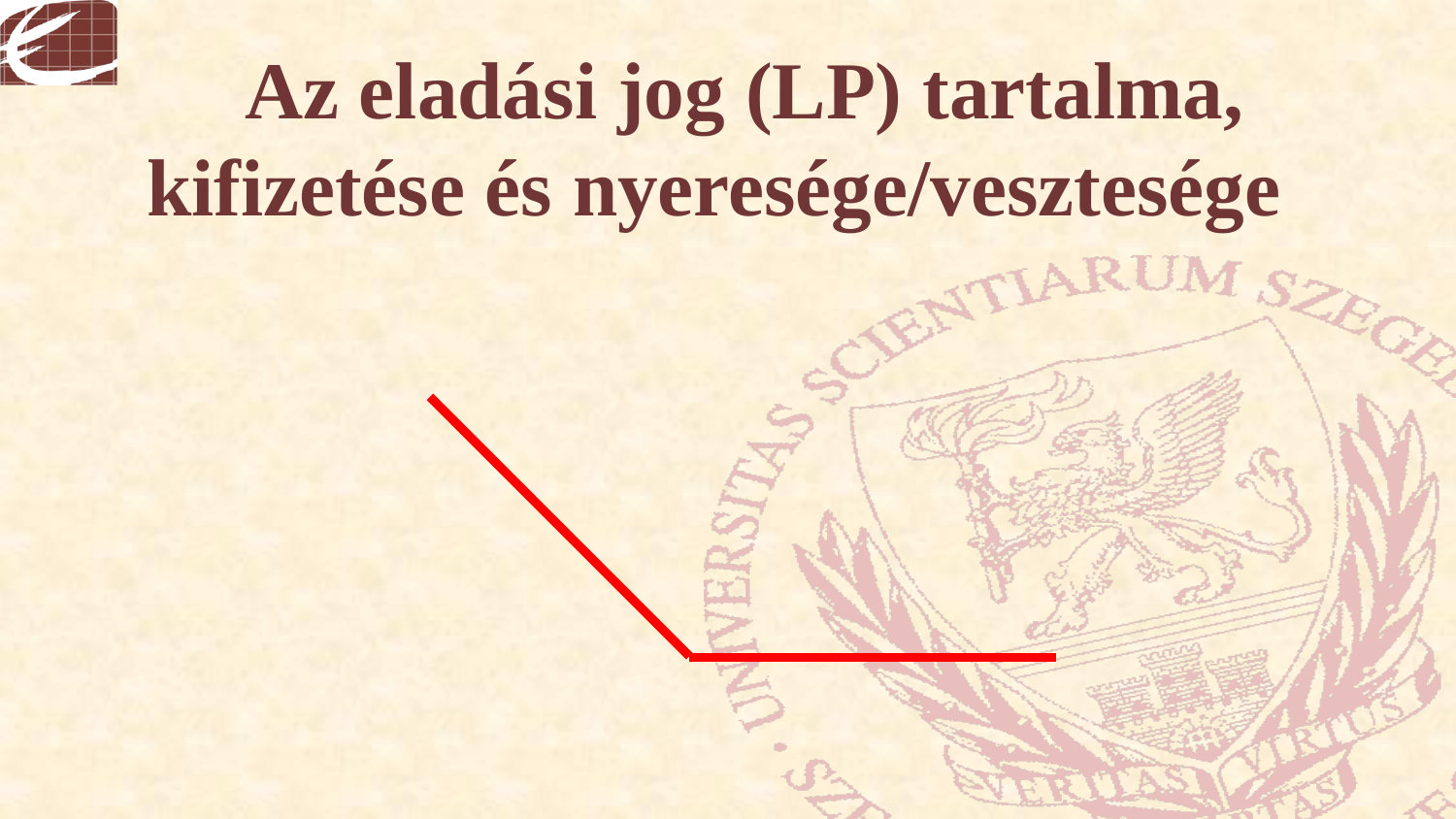

Az eladási jog (LP) tartalma, kifizetése és nyeresége/vesztesége